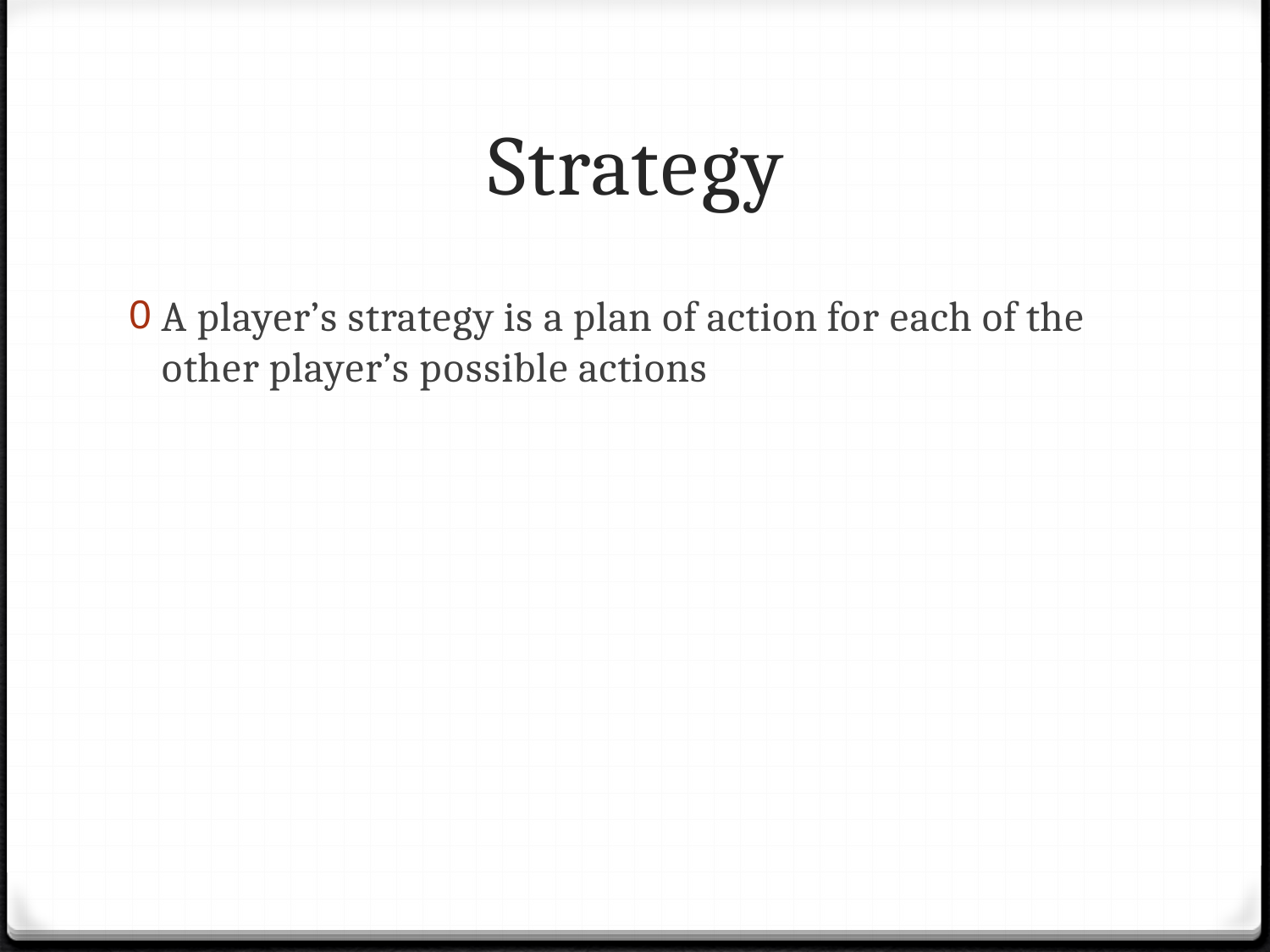

# Strategy
A player’s strategy is a plan of action for each of the other player’s possible actions